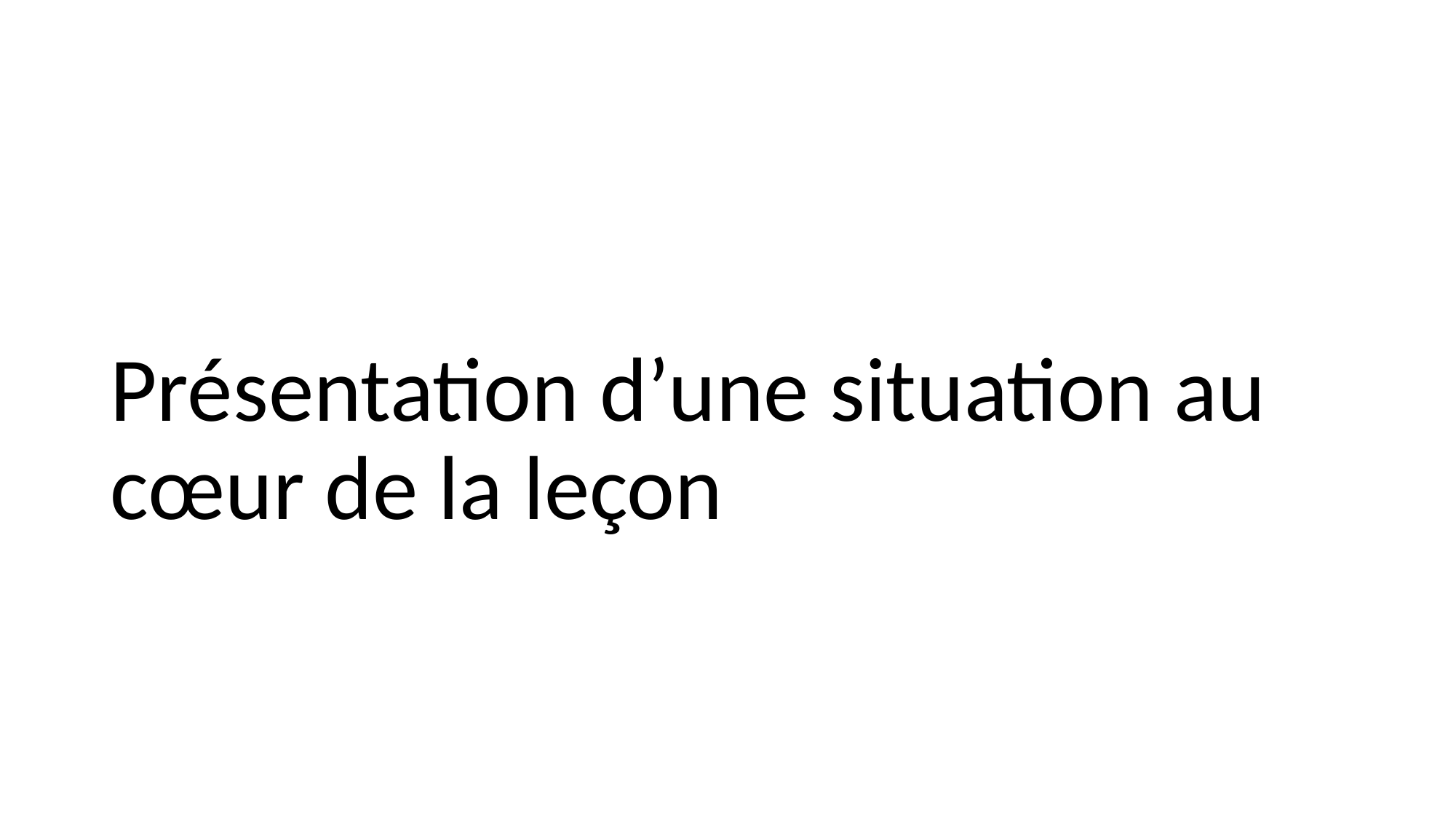

# Présentation d’une situation au cœur de la leçon